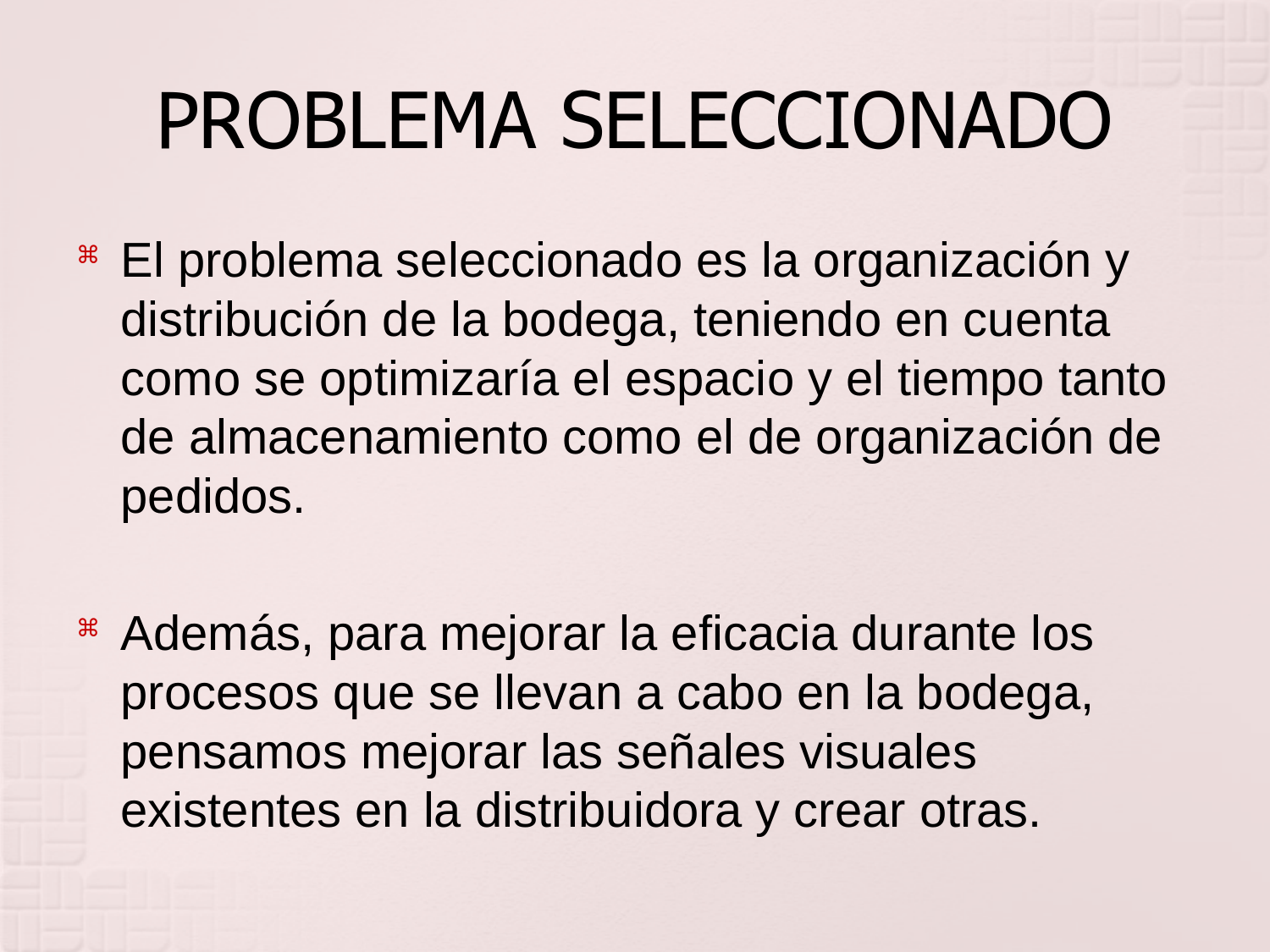

# PROBLEMA SELECCIONADO
El problema seleccionado es la organización y distribución de la bodega, teniendo en cuenta como se optimizaría el espacio y el tiempo tanto de almacenamiento como el de organización de pedidos.

Además, para mejorar la eficacia durante los procesos que se llevan a cabo en la bodega, pensamos mejorar las señales visuales existentes en la distribuidora y crear otras.